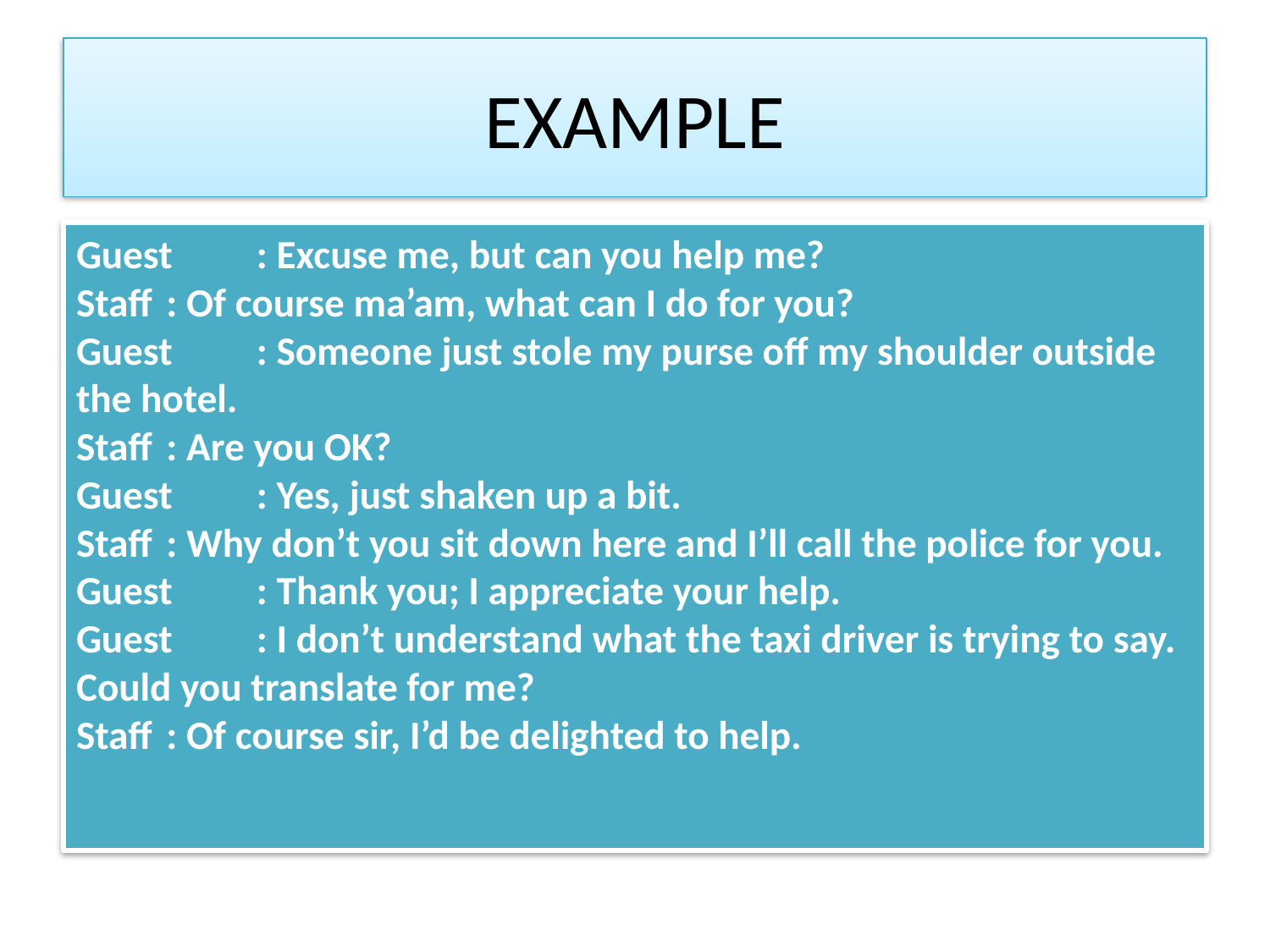

# EXAMPLE
Guest	: Excuse me, but can you help me?
Staff	: Of course ma’am, what can I do for you?
Guest	: Someone just stole my purse off my shoulder outside the hotel.
Staff	: Are you OK?
Guest	: Yes, just shaken up a bit.
Staff	: Why don’t you sit down here and I’ll call the police for you.
Guest	: Thank you; I appreciate your help.
Guest	: I don’t understand what the taxi driver is trying to say. Could you translate for me?
Staff	: Of course sir, I’d be delighted to help.